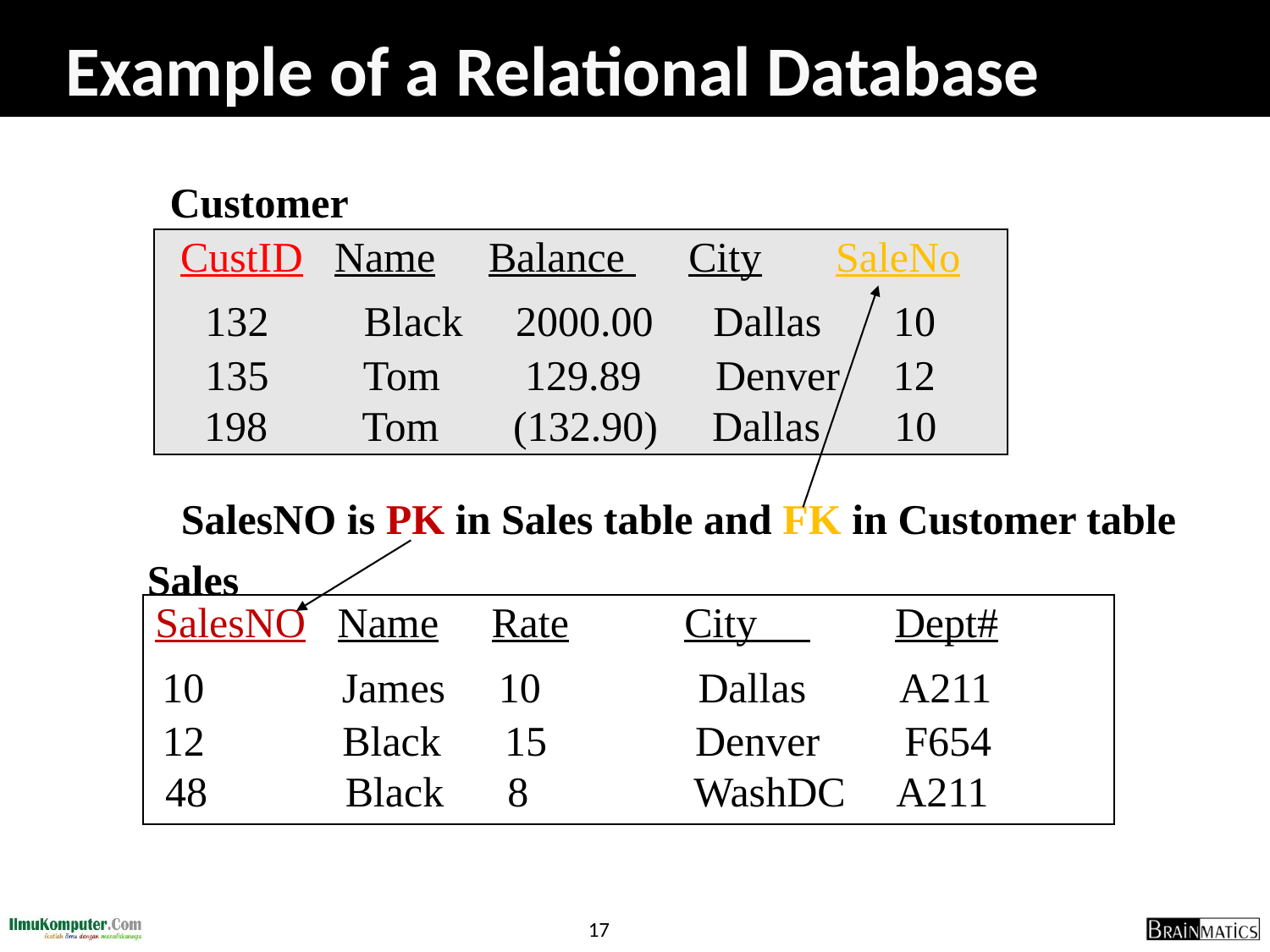

Example of a Relational Database

Customer
CustID   Name     Balance      City       SaleNo
132	   Black     2000.00	Dallas	     10
135	   Tom        129.89       Denver     12
198	   Tom       (132.90)	Dallas       10

SalesNO is PK in Sales table and FK in Customer table

Sales
SalesNO   Name     Rate	  City             Dept#
10	     James     10		  Dallas         A211
12	     Black      15              Denver        F654
48	     Black      8	              WashDC     A211